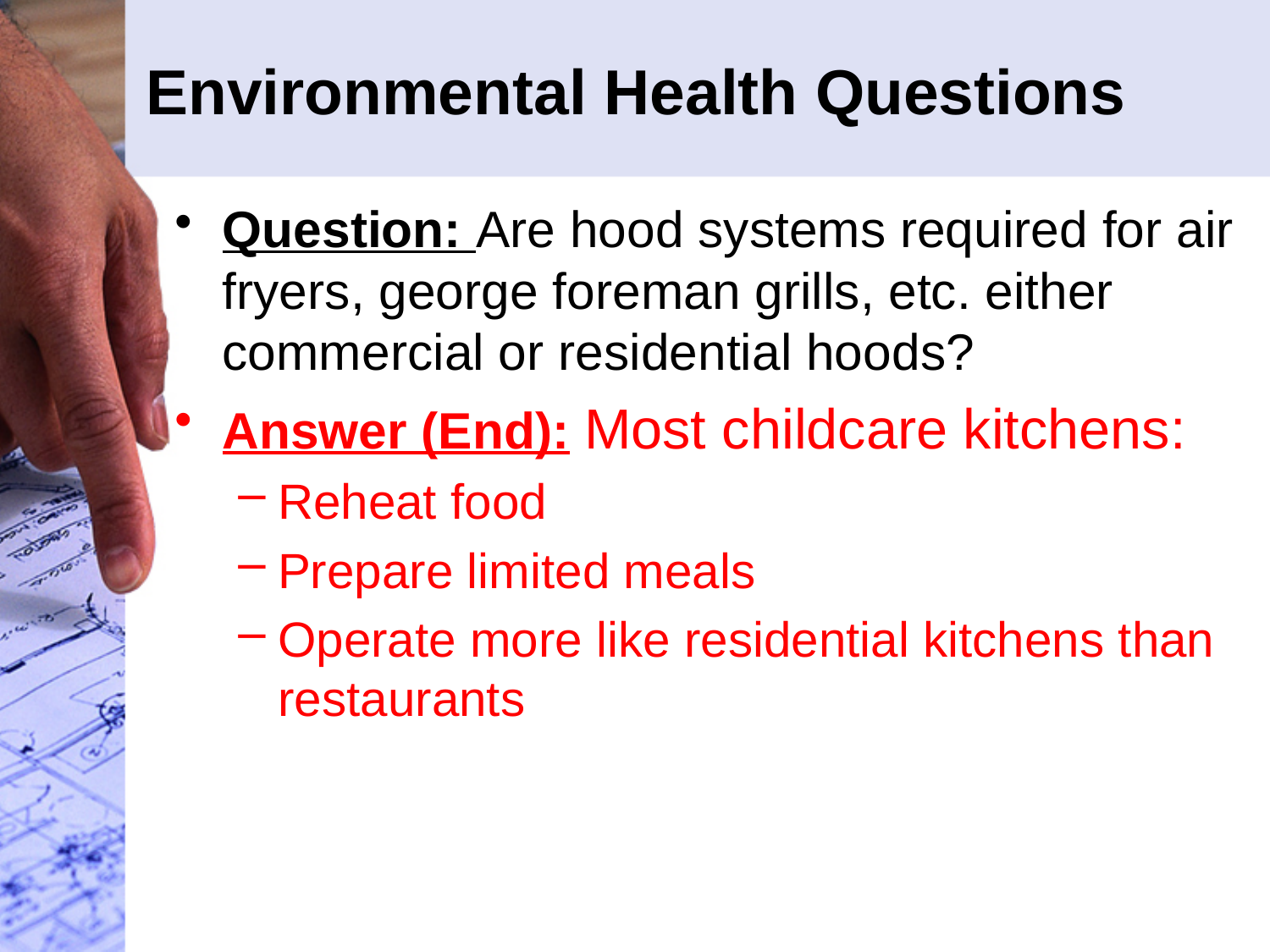

# Environmental Health Questions
Question: Are hood systems required for air fryers, george foreman grills, etc. either commercial or residential hoods?
Answer (End): Most childcare kitchens:
Reheat food
Prepare limited meals
Operate more like residential kitchens than restaurants